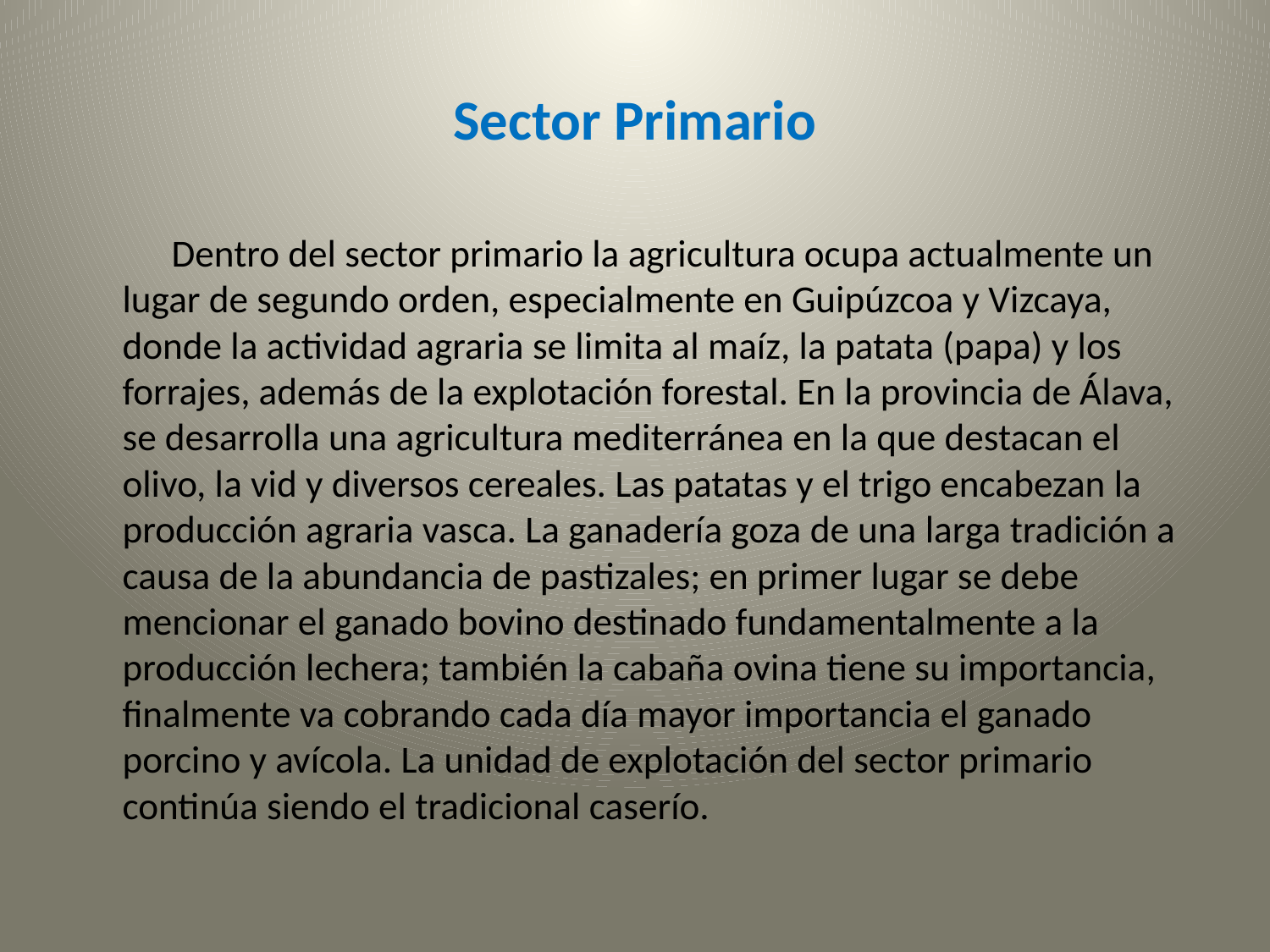

# Sector Primario
           Dentro del sector primario la agricultura ocupa actualmente un lugar de segundo orden, especialmente en Guipúzcoa y Vizcaya, donde la actividad agraria se limita al maíz, la patata (papa) y los forrajes, además de la explotación forestal. En la provincia de Álava, se desarrolla una agricultura mediterránea en la que destacan el olivo, la vid y diversos cereales. Las patatas y el trigo encabezan la producción agraria vasca. La ganadería goza de una larga tradición a causa de la abundancia de pastizales; en primer lugar se debe mencionar el ganado bovino destinado fundamentalmente a la producción lechera; también la cabaña ovina tiene su importancia, finalmente va cobrando cada día mayor importancia el ganado porcino y avícola. La unidad de explotación del sector primario continúa siendo el tradicional caserío.